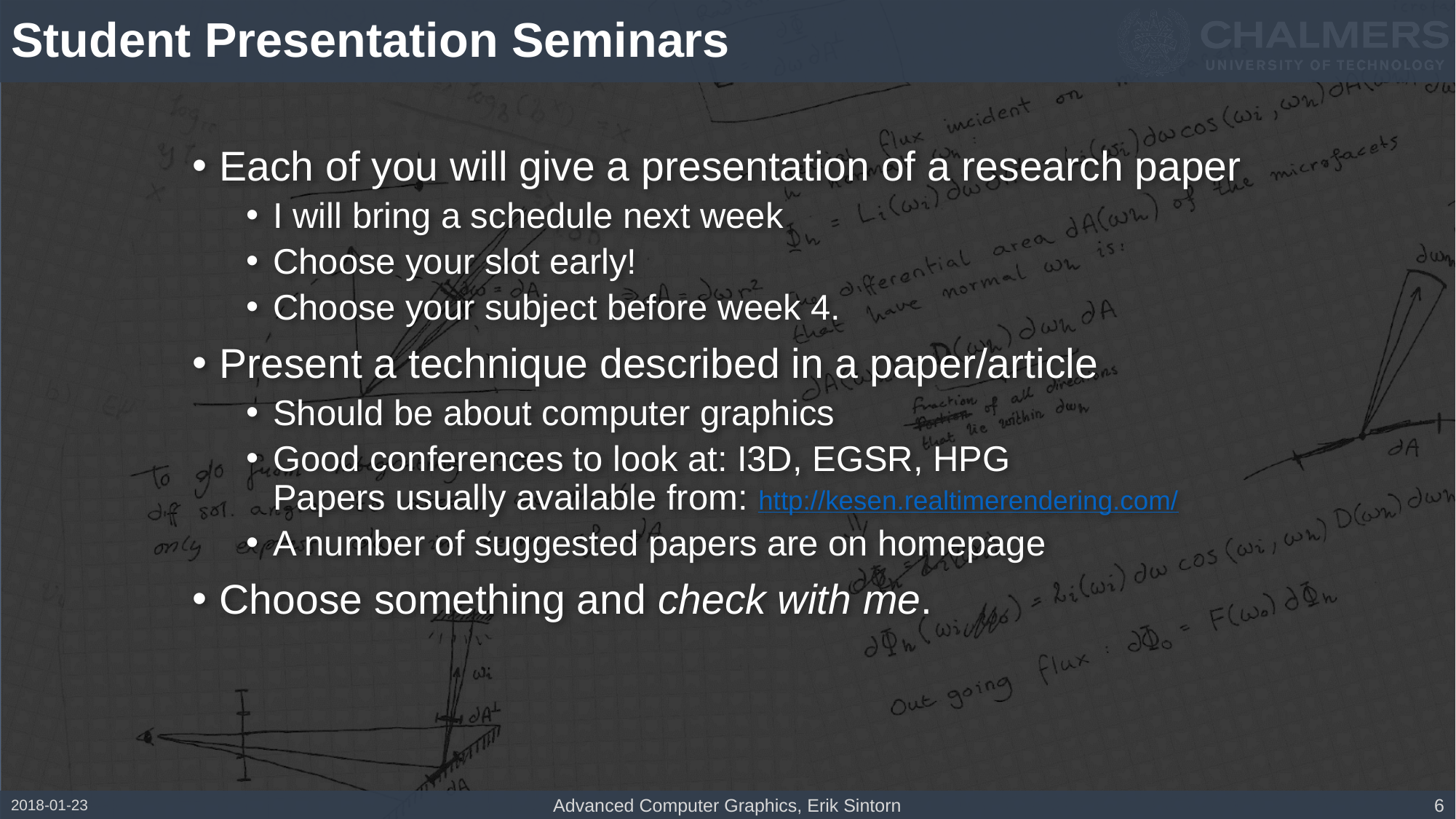

# Student Presentation Seminars
Each of you will give a presentation of a research paper
I will bring a schedule next week
Choose your slot early!
Choose your subject before week 4.
Present a technique described in a paper/article
Should be about computer graphics
Good conferences to look at: I3D, EGSR, HPG
Papers usually available from: http://kesen.realtimerendering.com/
A number of suggested papers are on homepage
Choose something and check with me.

2018-01-23
Advanced Computer Graphics, Erik Sintorn
6